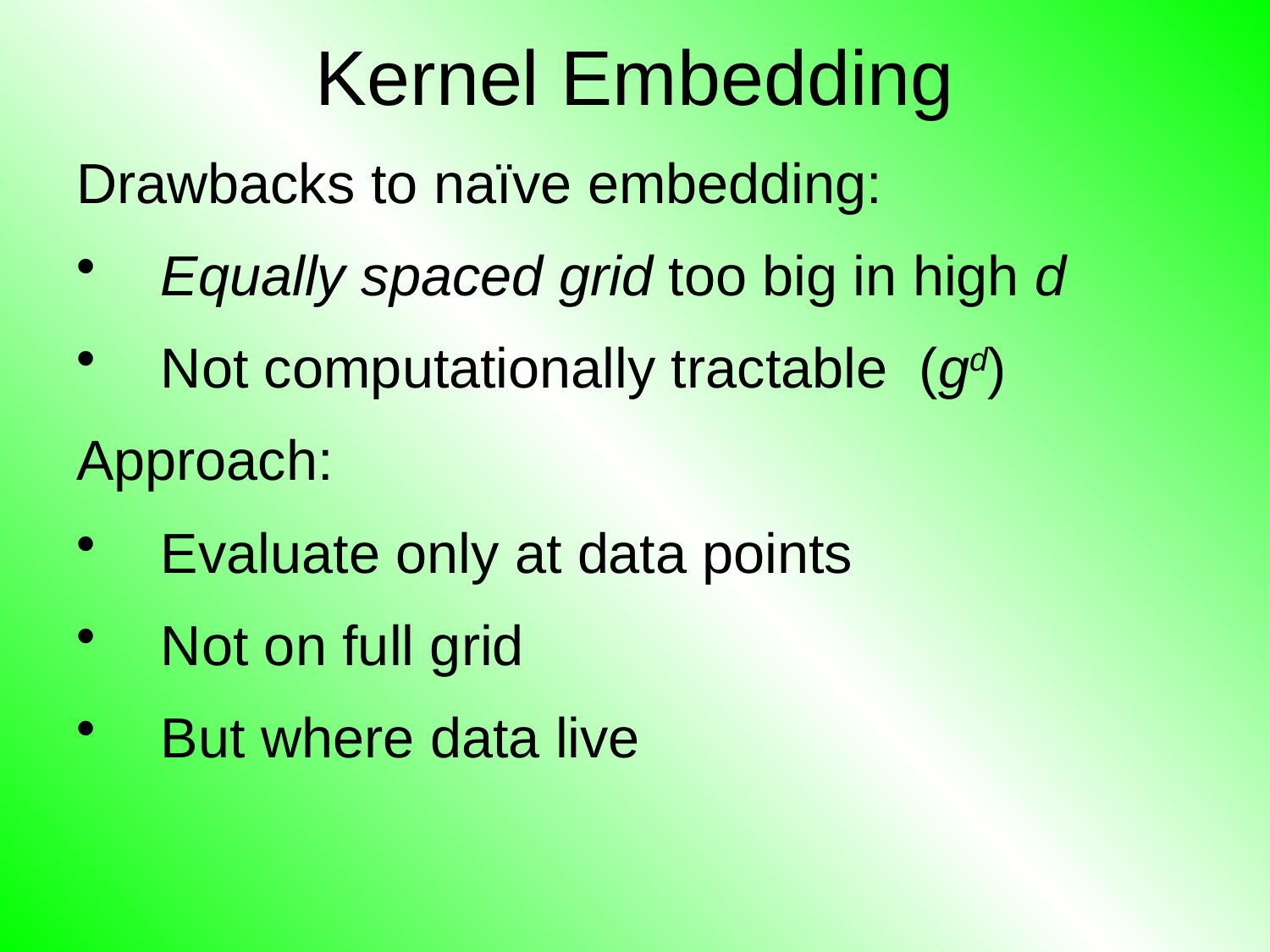

# Kernel Embedding
Drawbacks to naïve embedding:
Equally spaced grid too big in high d
Not computationally tractable  (gd)
Approach:
Evaluate only at data points
Not on full grid
But where data live